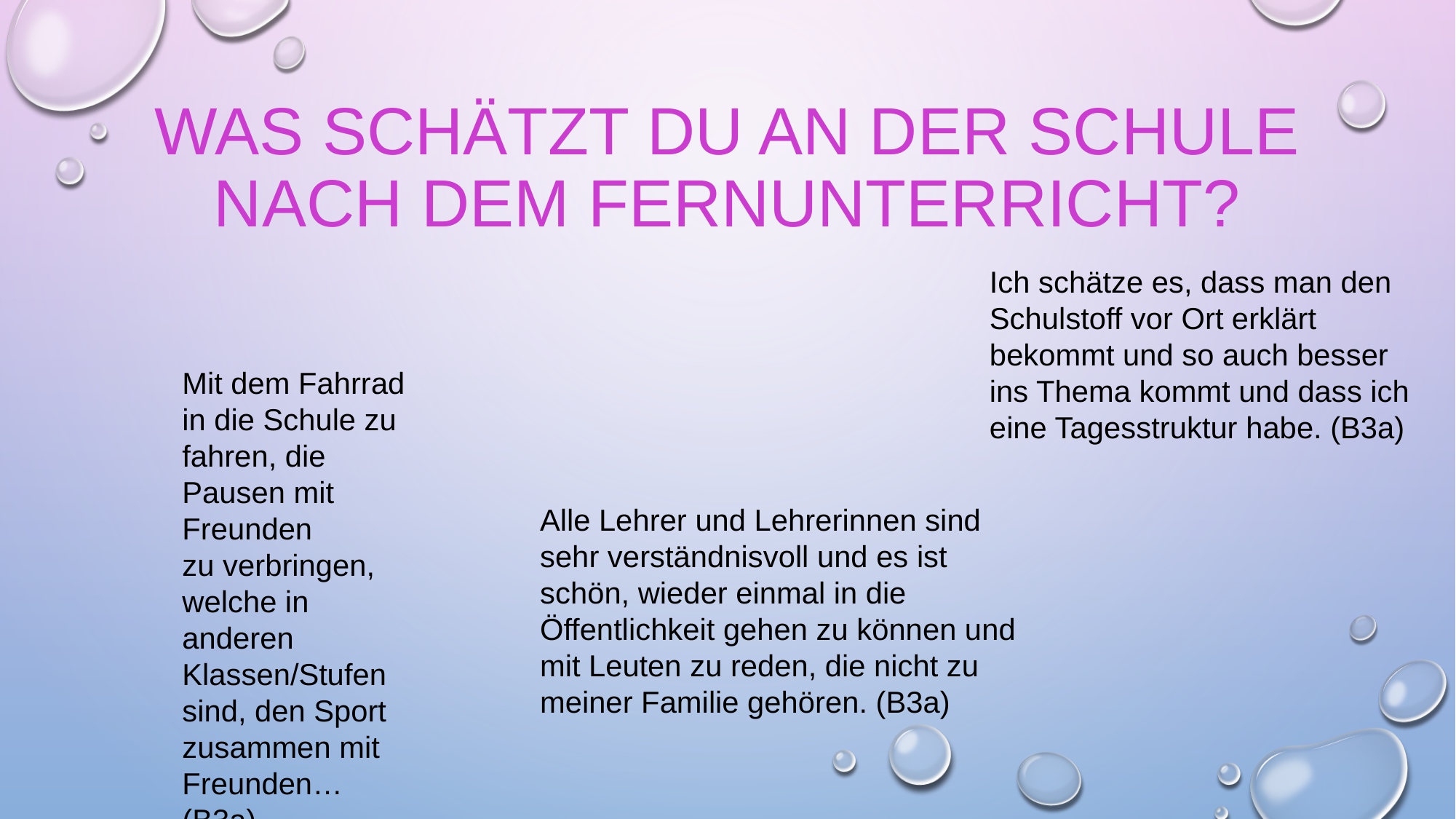

# Was schätzt du an der Schule nach dem Fernunterricht?
Ich schätze es, dass man den Schulstoff vor Ort erklärt bekommt und so auch besser ins Thema kommt und dass ich eine Tagesstruktur habe. (B3a)
Mit dem Fahrrad in die Schule zu fahren, die Pausen mit Freunden zu verbringen, welche in anderen Klassen/Stufen sind, den Sport zusammen mit Freunden… (B3a)
Alle Lehrer und Lehrerinnen sind sehr verständnisvoll und es ist schön, wieder einmal in die Öffentlichkeit gehen zu können und mit Leuten zu reden, die nicht zu meiner Familie gehören. (B3a)